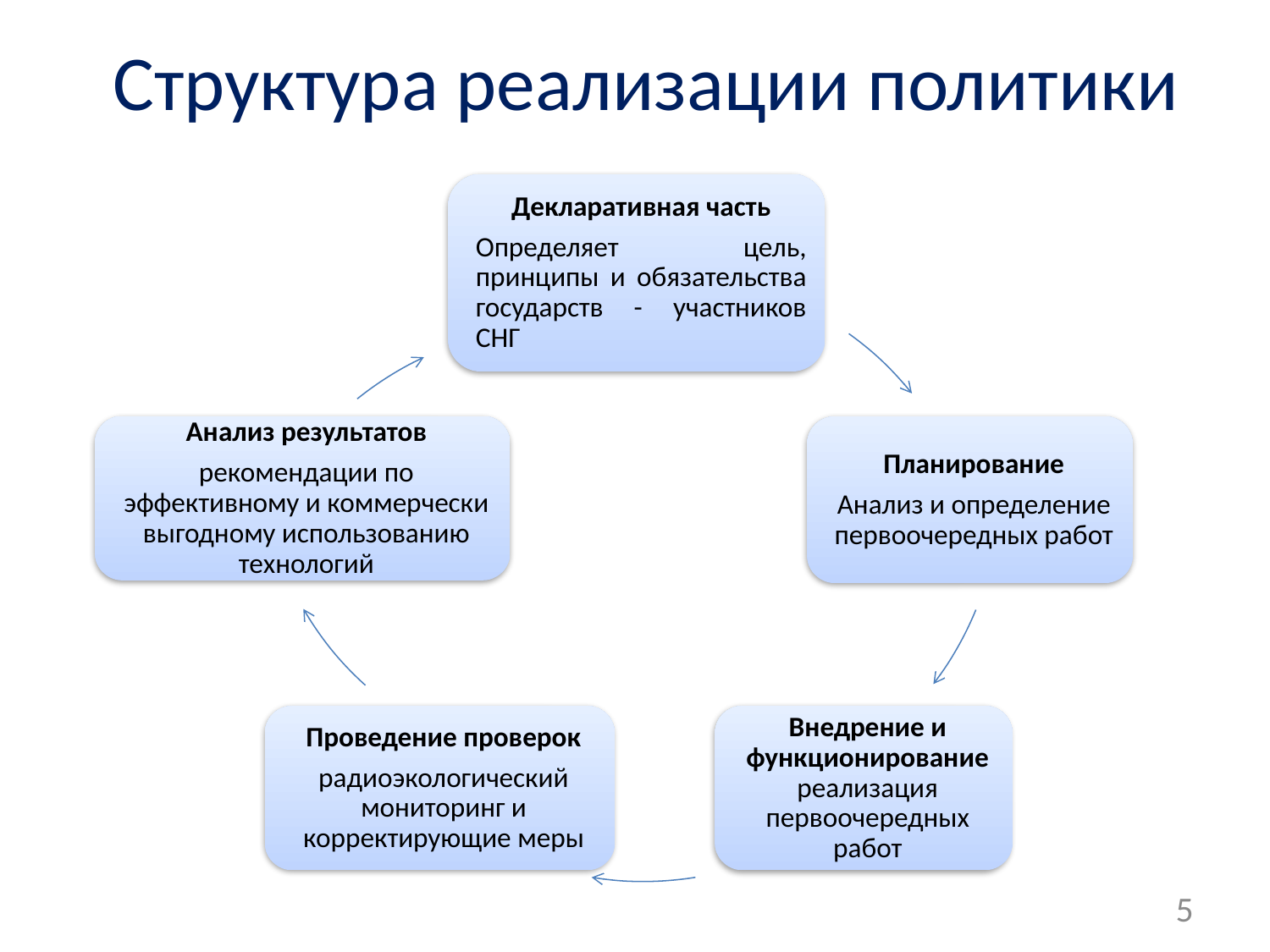

# Структура реализации политики
Декларативная часть
Определяет цель, принципы и обязательства государств - участников СНГ
Планирование
Анализ и определение первоочередных работ
Внедрение и функционирование реализация первоочередных работ
Проведение проверок
радиоэкологический мониторинг и корректирующие меры
Анализ результатов
рекомендации по эффективному и коммерчески выгодному использованию технологий
5